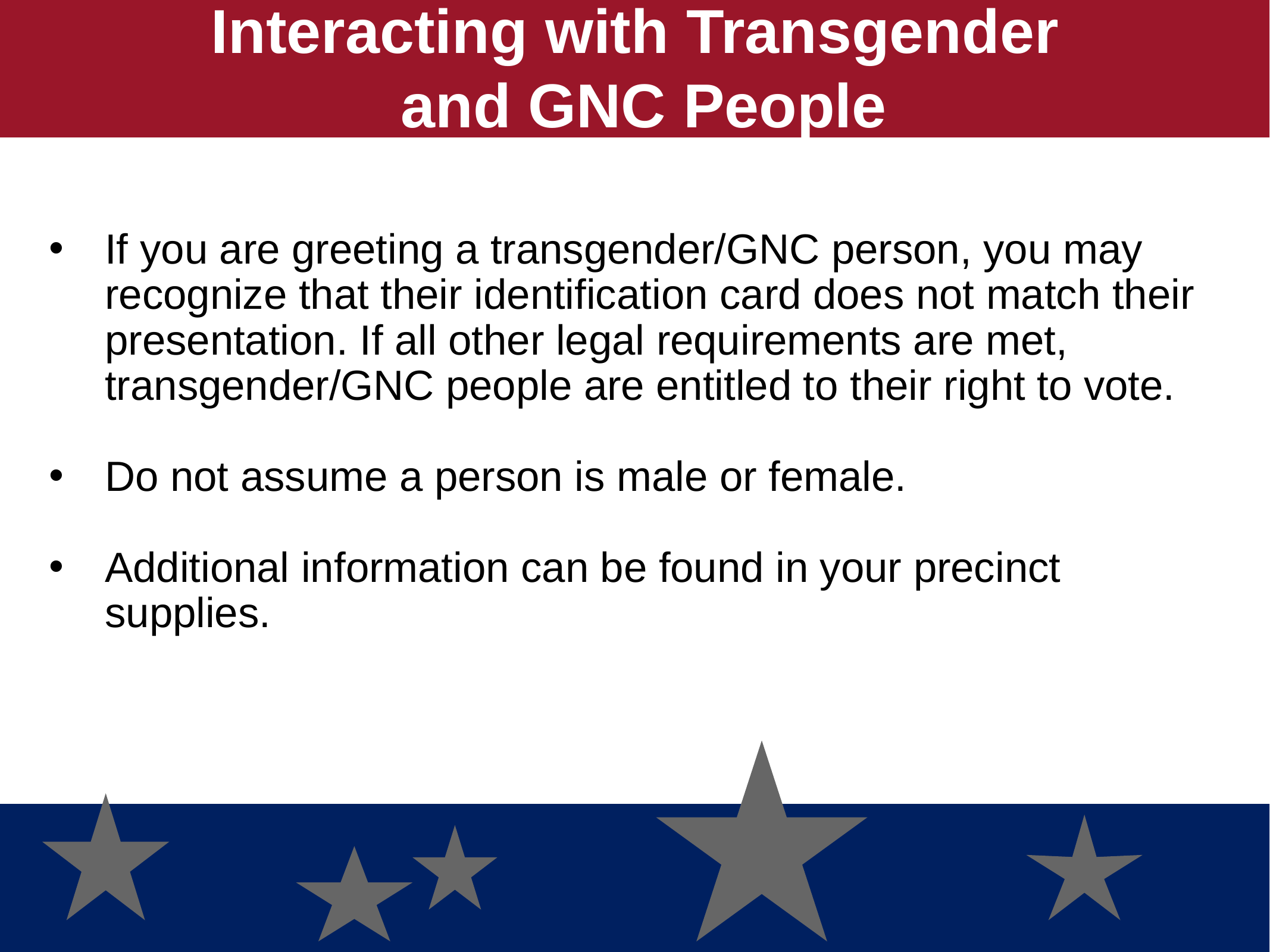

Interacting with Transgender
and GNC People
If you are greeting a transgender/GNC person, you may recognize that their identification card does not match their presentation. If all other legal requirements are met, transgender/GNC people are entitled to their right to vote.

Do not assume a person is male or female.

Additional information can be found in your precinct supplies.